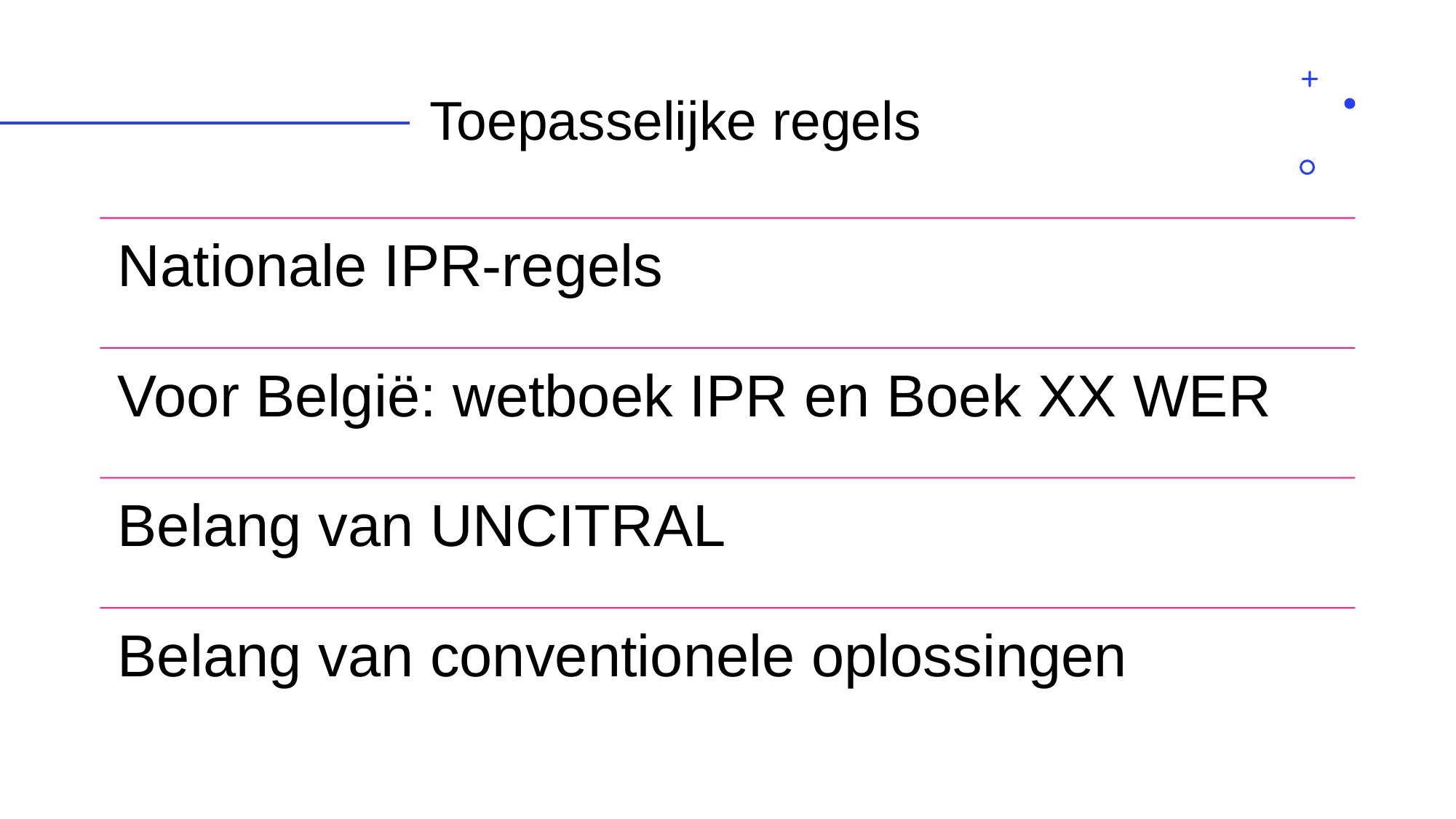

# Toepasselijke regels

Nationale IPR-regels
Voor België: wetboek IPR en Boek XX WER
Belang van UNCITRAL
Belang van conventionele oplossingen